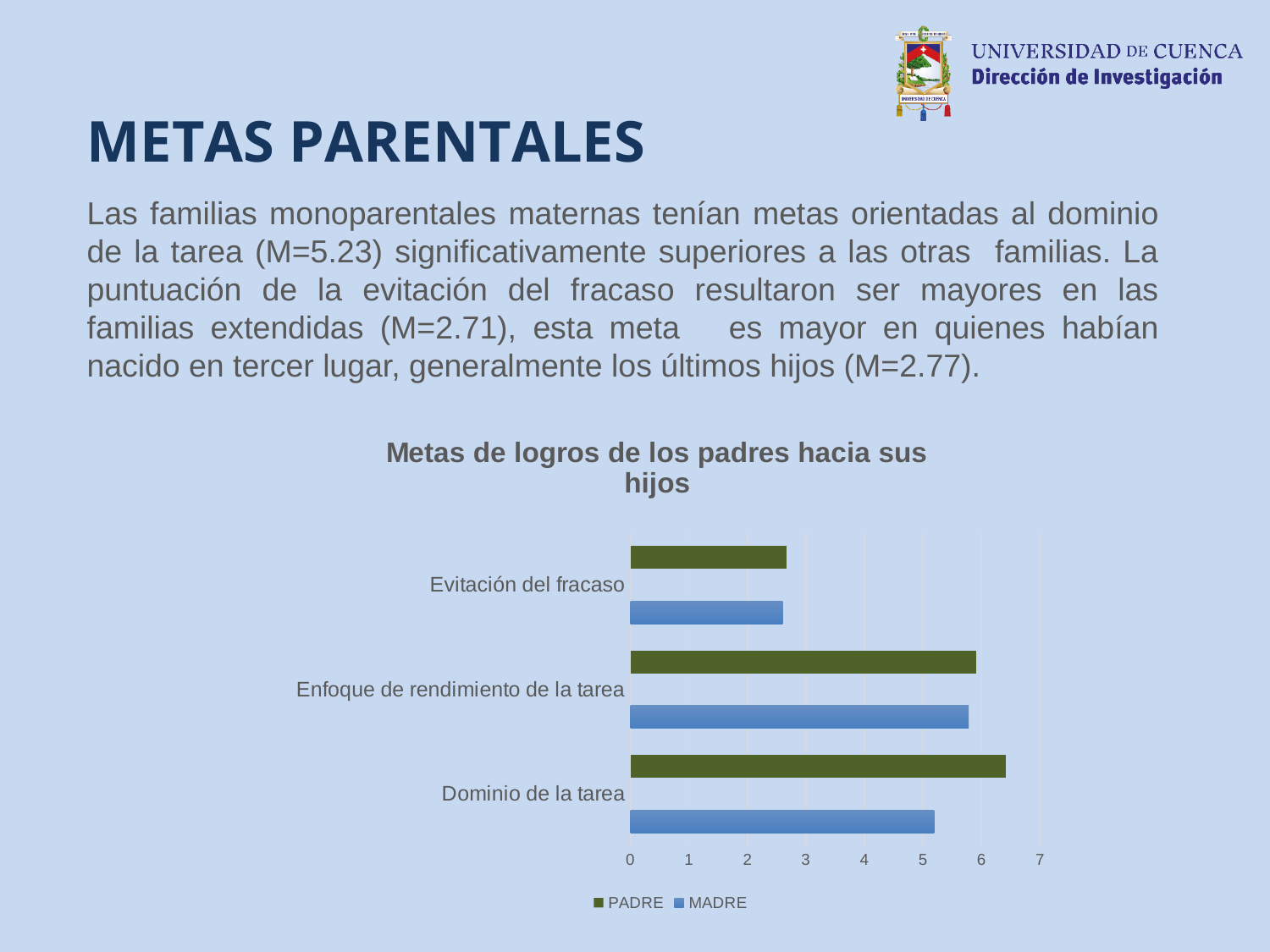

METAS PARENTALES

Las familias monoparentales maternas tenían metas orientadas al dominio de la tarea (M=5.23) significativamente superiores a las otras  familias. La puntuación de la evitación del fracaso resultaron ser mayores en las familias extendidas (M=2.71), esta meta   es mayor en quienes habían nacido en tercer lugar, generalmente los últimos hijos (M=2.77).

### Chart: Metas de logros de los padres hacia sus hijos

| Category | MADRE |  | PADRE |
|---|---|---|---|
| Dominio de la tarea | 5.19 | 0.0 | 6.41 |
| Enfoque de rendimiento de la tarea | 5.78 | 0.0 | 5.91 |
| Evitación del fracaso | 2.6 | 0.0 | 2.67 |